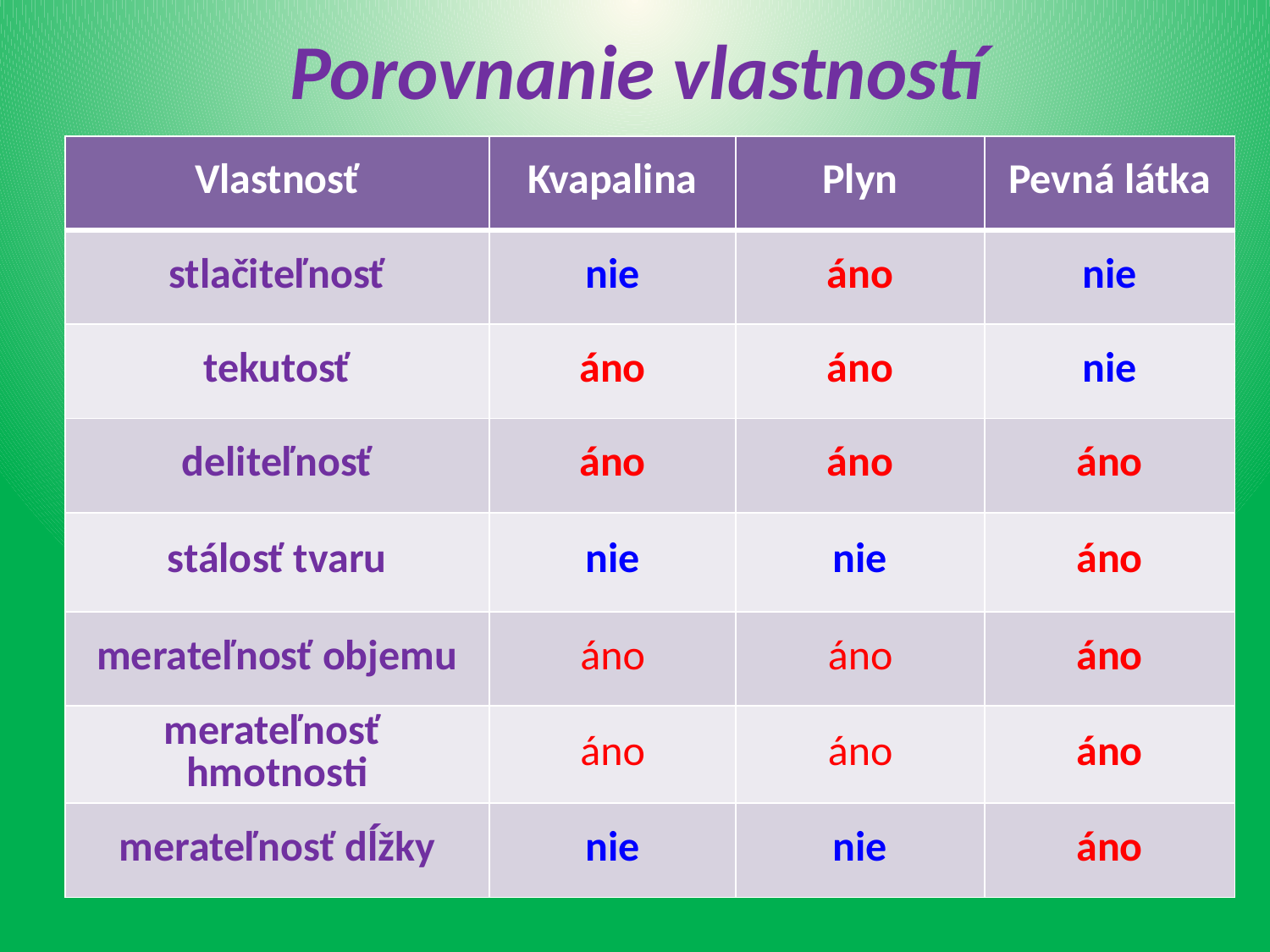

# Porovnanie vlastností
| Vlastnosť | Kvapalina | Plyn | Pevná látka |
| --- | --- | --- | --- |
| stlačiteľnosť | nie | áno | nie |
| tekutosť | áno | áno | nie |
| deliteľnosť | áno | áno | áno |
| stálosť tvaru | nie | nie | áno |
| merateľnosť objemu | áno | áno | áno |
| merateľnosť hmotnosti | áno | áno | áno |
| merateľnosť dĺžky | nie | nie | áno |